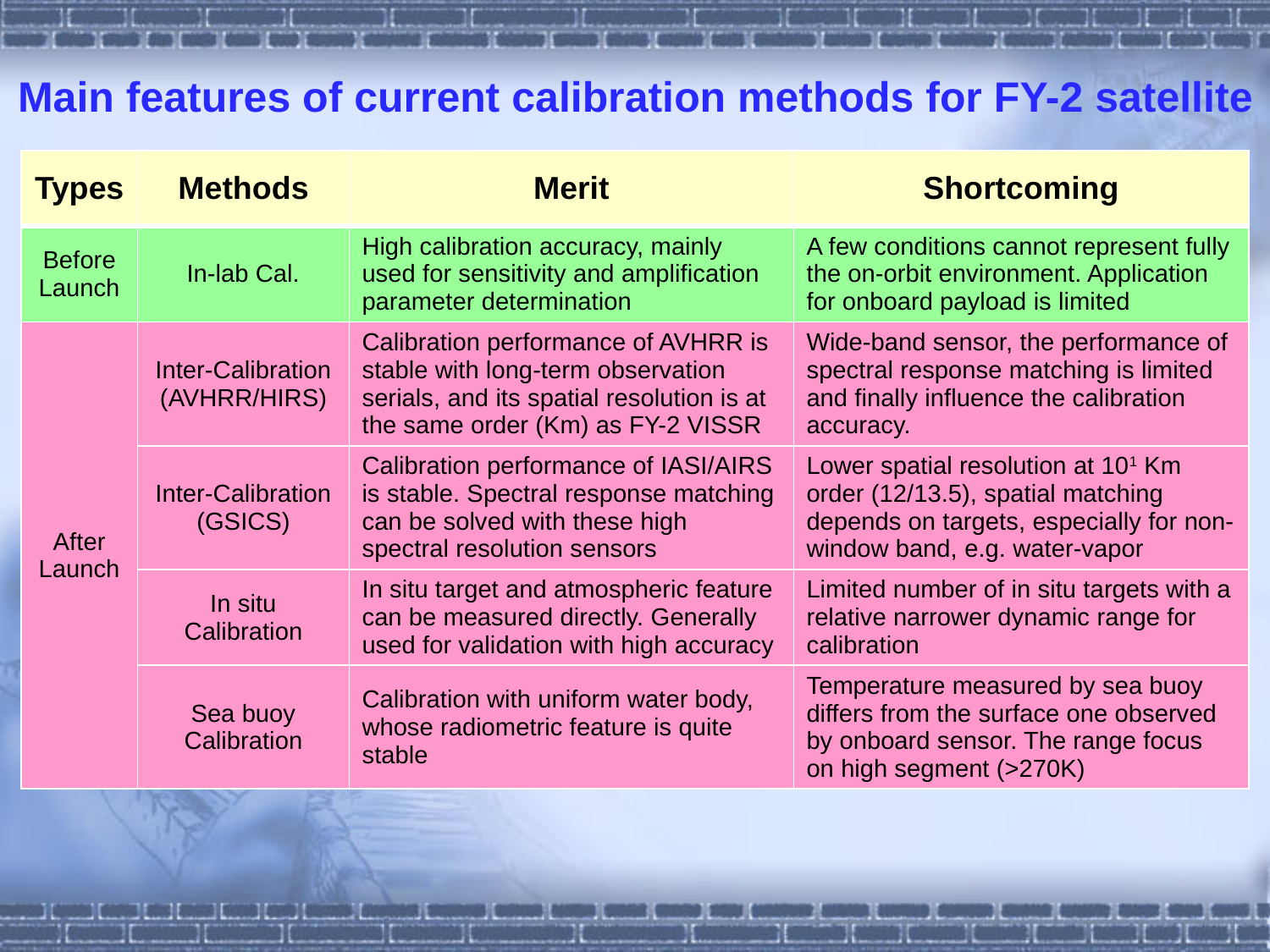

Main features of current calibration methods for FY-2 satellite
| Types | Methods | Merit | Shortcoming |
| --- | --- | --- | --- |
| Before Launch | In-lab Cal. | High calibration accuracy, mainly used for sensitivity and amplification parameter determination | A few conditions cannot represent fully the on-orbit environment. Application for onboard payload is limited |
| After Launch | Inter-Calibration (AVHRR/HIRS) | Calibration performance of AVHRR is stable with long-term observation serials, and its spatial resolution is at the same order (Km) as FY-2 VISSR | Wide-band sensor, the performance of spectral response matching is limited and finally influence the calibration accuracy. |
|  | Inter-Calibration (GSICS) | Calibration performance of IASI/AIRS is stable. Spectral response matching can be solved with these high spectral resolution sensors | Lower spatial resolution at 101 Km order (12/13.5), spatial matching depends on targets, especially for non-window band, e.g. water-vapor |
|  | In situ Calibration | In situ target and atmospheric feature can be measured directly. Generally used for validation with high accuracy | Limited number of in situ targets with a relative narrower dynamic range for calibration |
|  | Sea buoy Calibration | Calibration with uniform water body, whose radiometric feature is quite stable | Temperature measured by sea buoy differs from the surface one observed by onboard sensor. The range focus on high segment (>270K) |